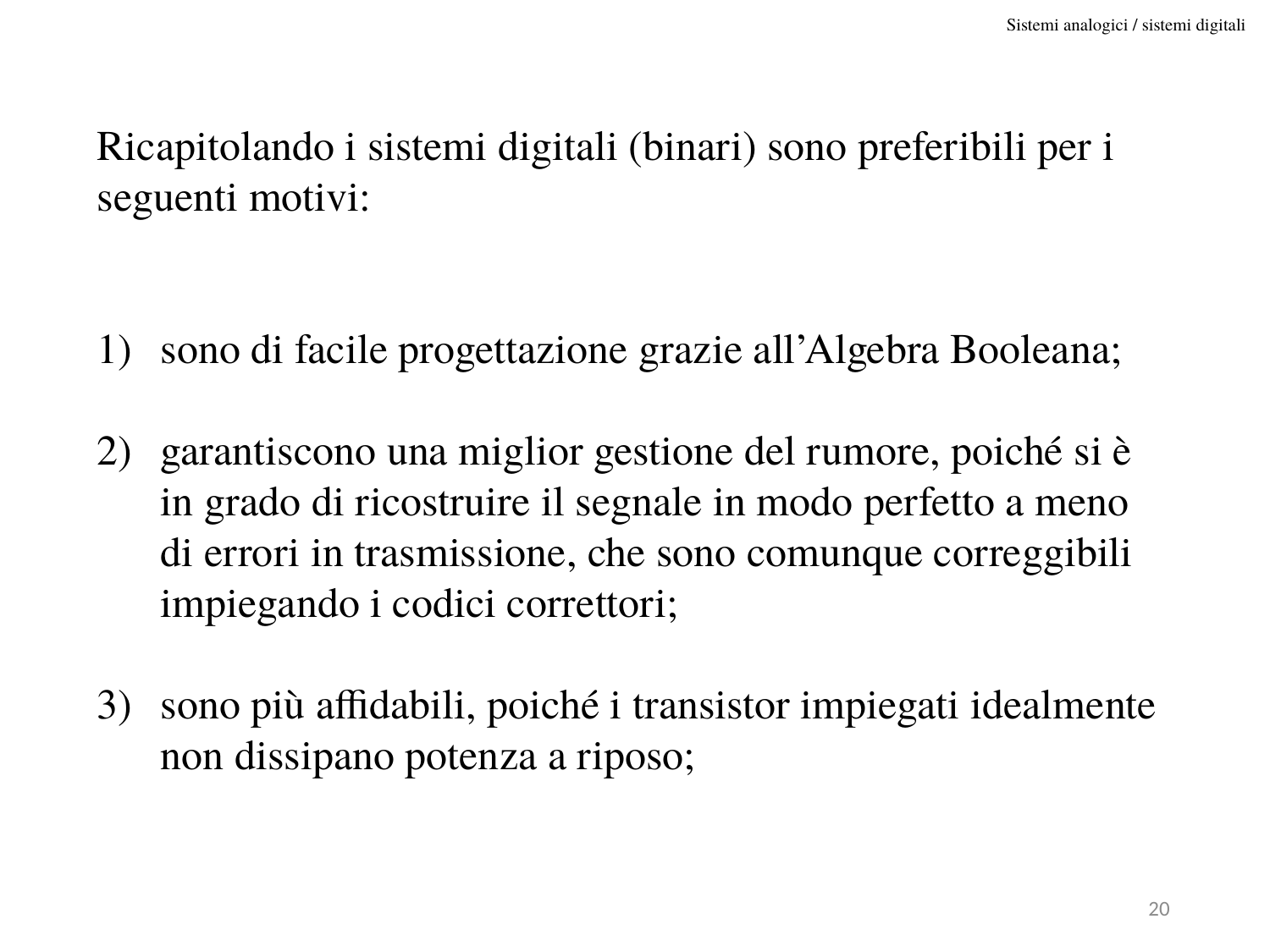

Sistemi analogici / sistemi digitali
Ricapitolando i sistemi digitali (binari) sono preferibili per i
seguenti motivi:

sono di facile progettazione grazie all’Algebra Booleana;

garantiscono una miglior gestione del rumore, poiché si è
in grado di ricostruire il segnale in modo perfetto a meno
di errori in trasmissione, che sono comunque correggibili
impiegando i codici correttori;
sono più affidabili, poiché i transistor impiegati idealmente
non dissipano potenza a riposo;

20